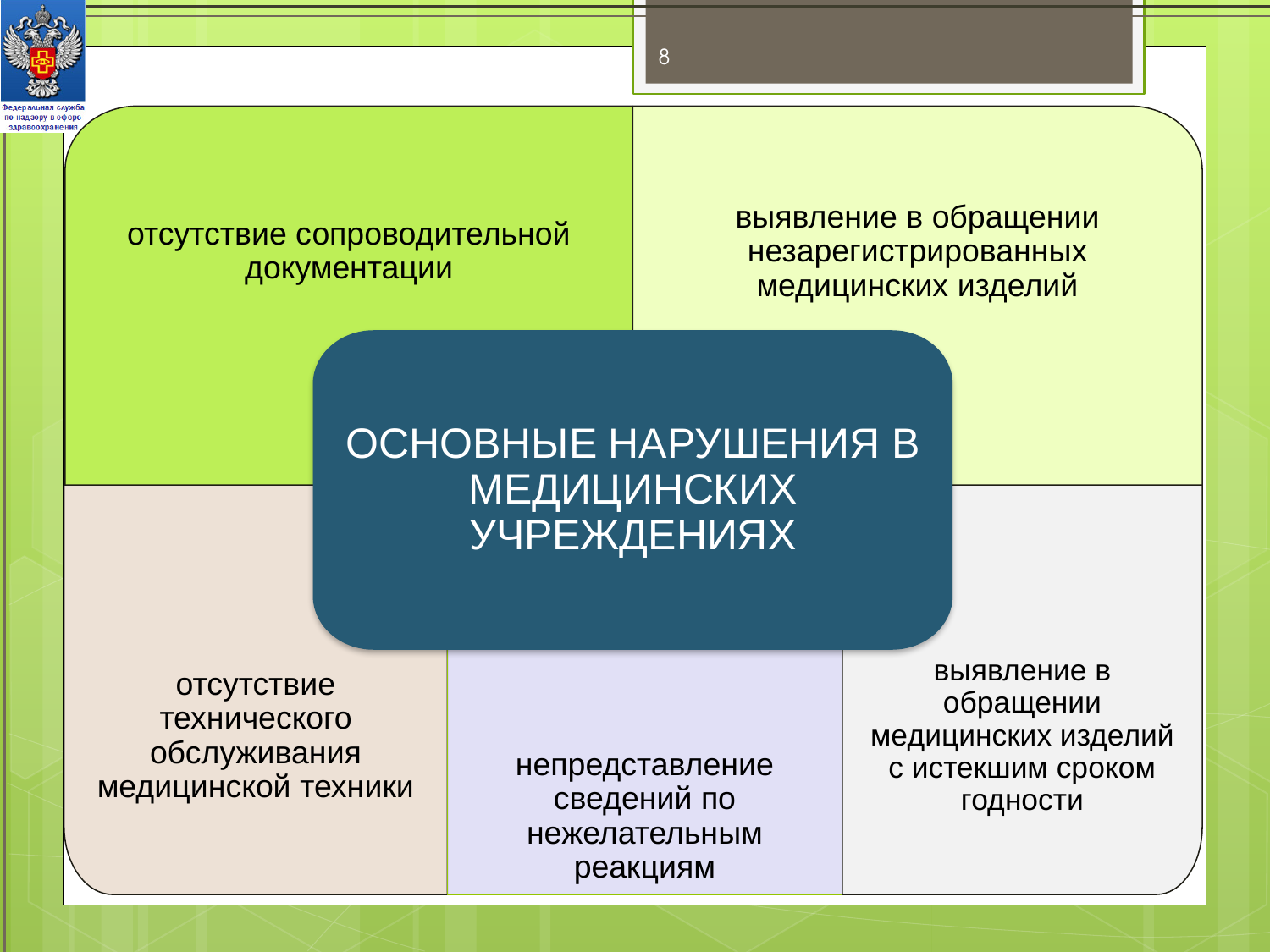

8
отсутствие сопроводительной документации

выявление в обращении незарегистрированных медицинских изделий
ОСНОВНЫЕ НАРУШЕНИЯ В МЕДИЦИНСКИХ УЧРЕЖДЕНИЯХ
отсутствие технического обслуживания медицинской техники
выявление в обращении медицинских изделий с истекшим сроком годности
непредставление сведений по нежелательным реакциям